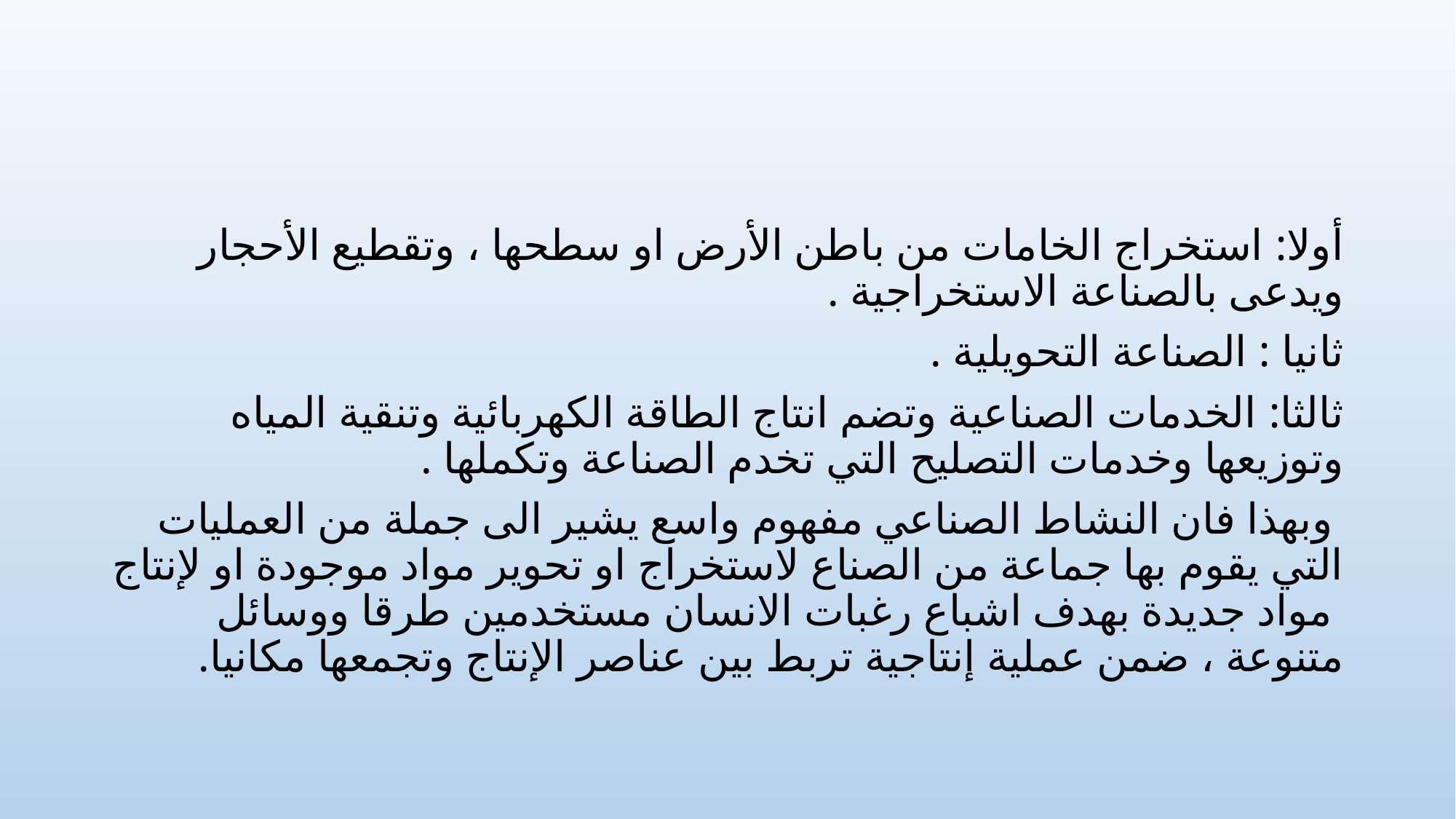

#
أولا: استخراج الخامات من باطن الأرض او سطحها ، وتقطيع الأحجار ويدعى بالصناعة الاستخراجية .
ثانيا : الصناعة التحويلية .
ثالثا: الخدمات الصناعية وتضم انتاج الطاقة الكهربائية وتنقية المياه وتوزيعها وخدمات التصليح التي تخدم الصناعة وتكملها .
 وبهذا فان النشاط الصناعي مفهوم واسع يشير الى جملة من العمليات التي يقوم بها جماعة من الصناع لاستخراج او تحوير مواد موجودة او لإنتاج  مواد جديدة بهدف اشباع رغبات الانسان مستخدمين طرقا ووسائل متنوعة ، ضمن عملية إنتاجية تربط بين عناصر الإنتاج وتجمعها مكانيا.